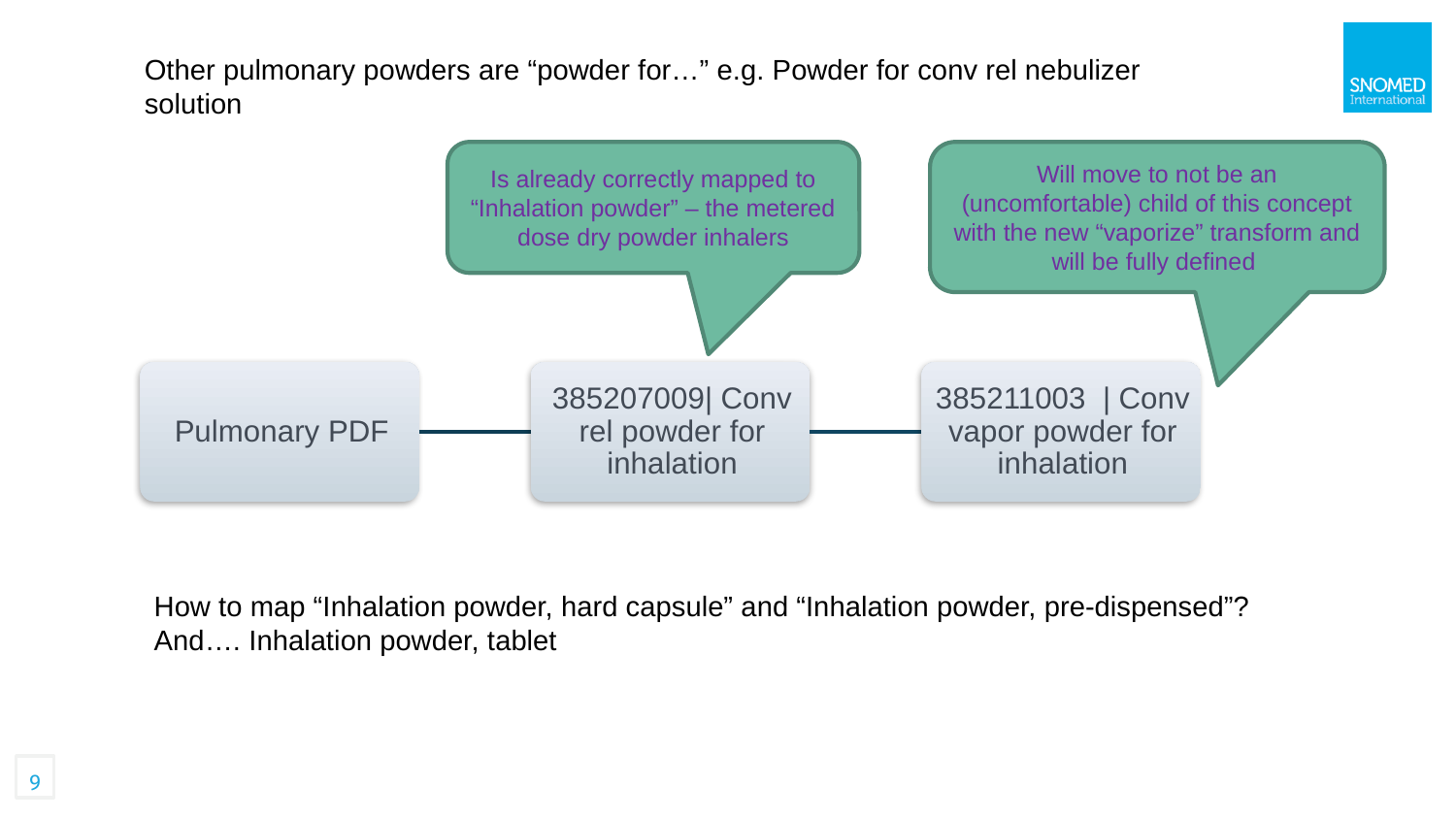

Other pulmonary powders are “powder for…” e.g. Powder for conv rel nebulizer solution
Will move to not be an (uncomfortable) child of this concept with the new “vaporize” transform and will be fully defined
Is already correctly mapped to “Inhalation powder” – the metered dose dry powder inhalers
Pulmonary PDF

385207009| Conv rel powder for inhalation

385211003  | Conv vapor powder for inhalation
How to map “Inhalation powder, hard capsule” and “Inhalation powder, pre-dispensed”?
And…. Inhalation powder, tablet